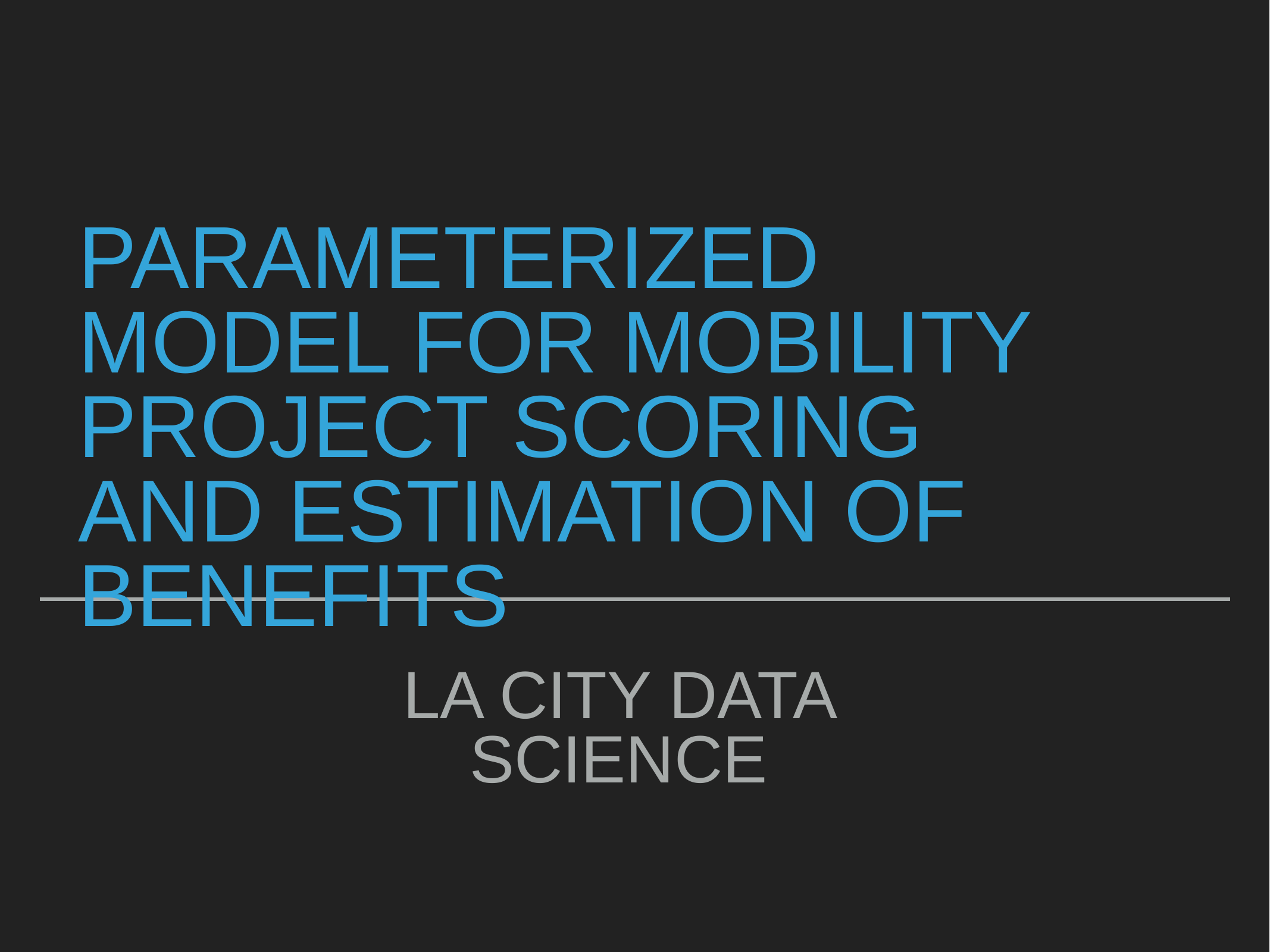

# Parameterized Model for Mobility Project Scoring and Estimation of Benefits
LA City Data Science